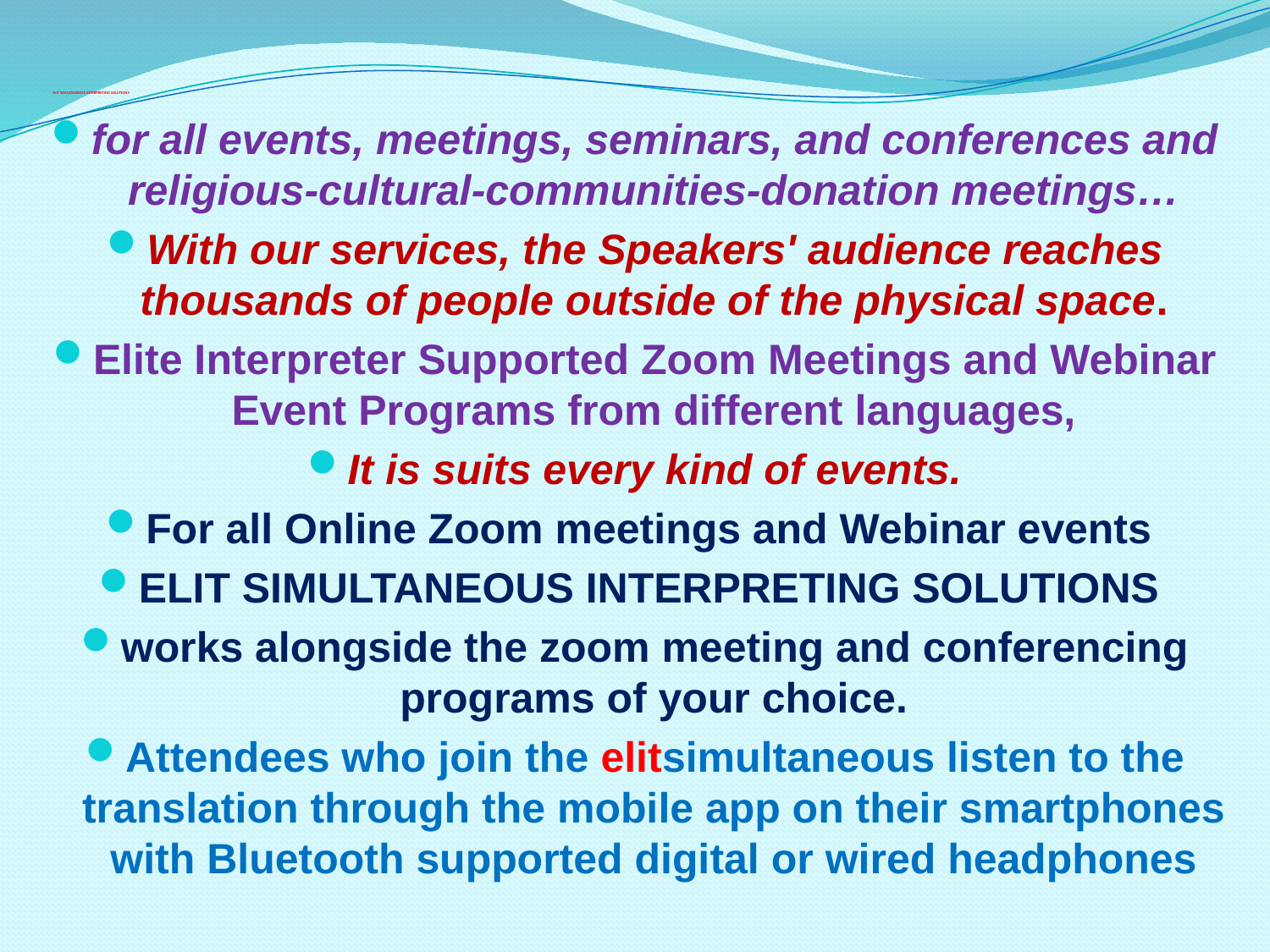

# ELIT SIMULTANEOUS INTERPRETING SOLUTIONS
for all events, meetings, seminars, and conferences and religious-cultural-communities-donation meetings…
With our services, the Speakers' audience reaches thousands of people outside of the physical space.
Elite Interpreter Supported Zoom Meetings and Webinar Event Programs from different languages,
It is suits every kind of events.
For all Online Zoom meetings and Webinar events
ELIT SIMULTANEOUS INTERPRETING SOLUTIONS
works alongside the zoom meeting and conferencing programs of your choice.
Attendees who join the elitsimultaneous listen to the translation through the mobile app on their smartphones with Bluetooth supported digital or wired headphones